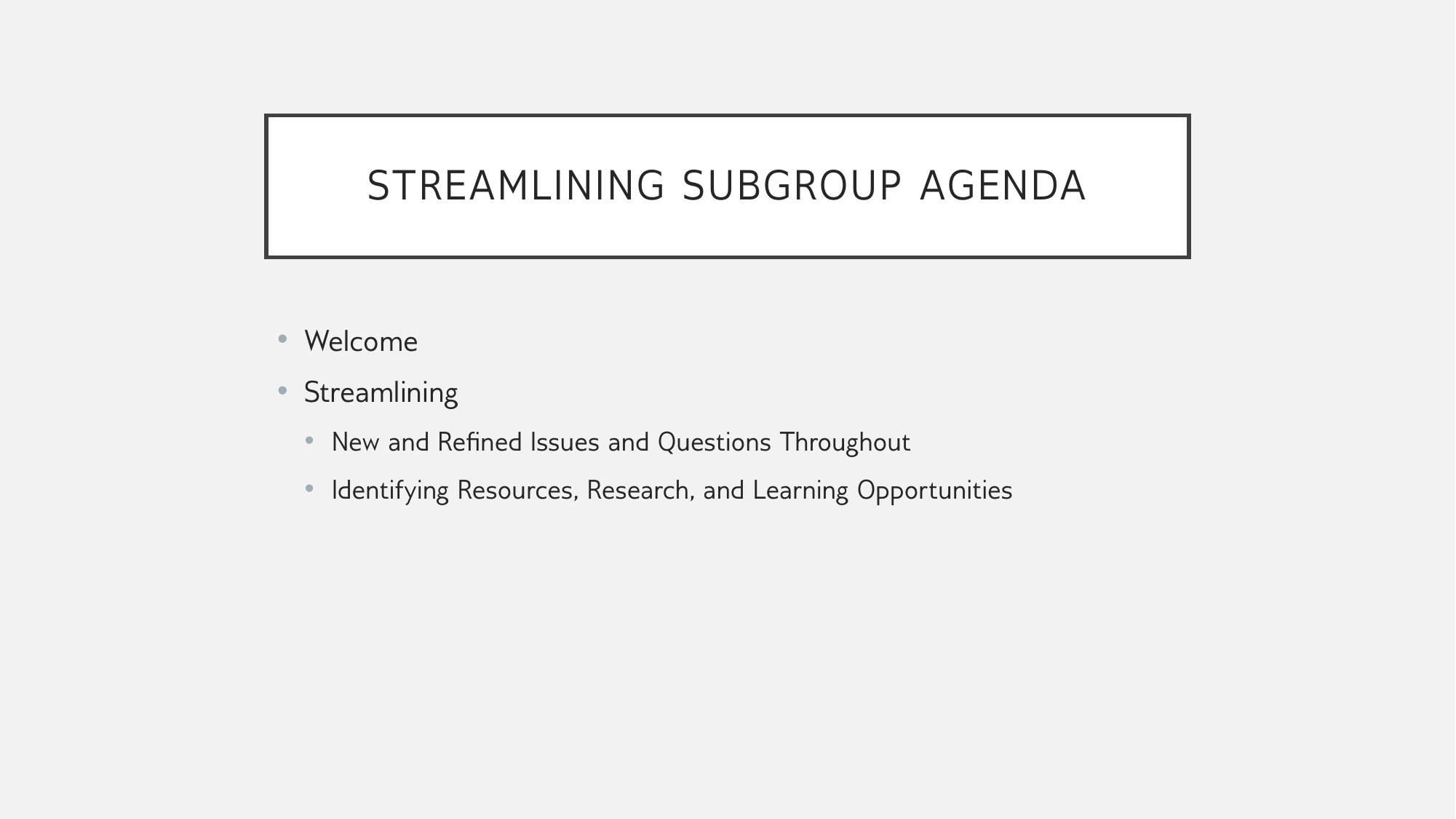

# Streamlining Subgroup Agenda
Welcome
Streamlining
New and Refined Issues and Questions Throughout
Identifying Resources, Research, and Learning Opportunities